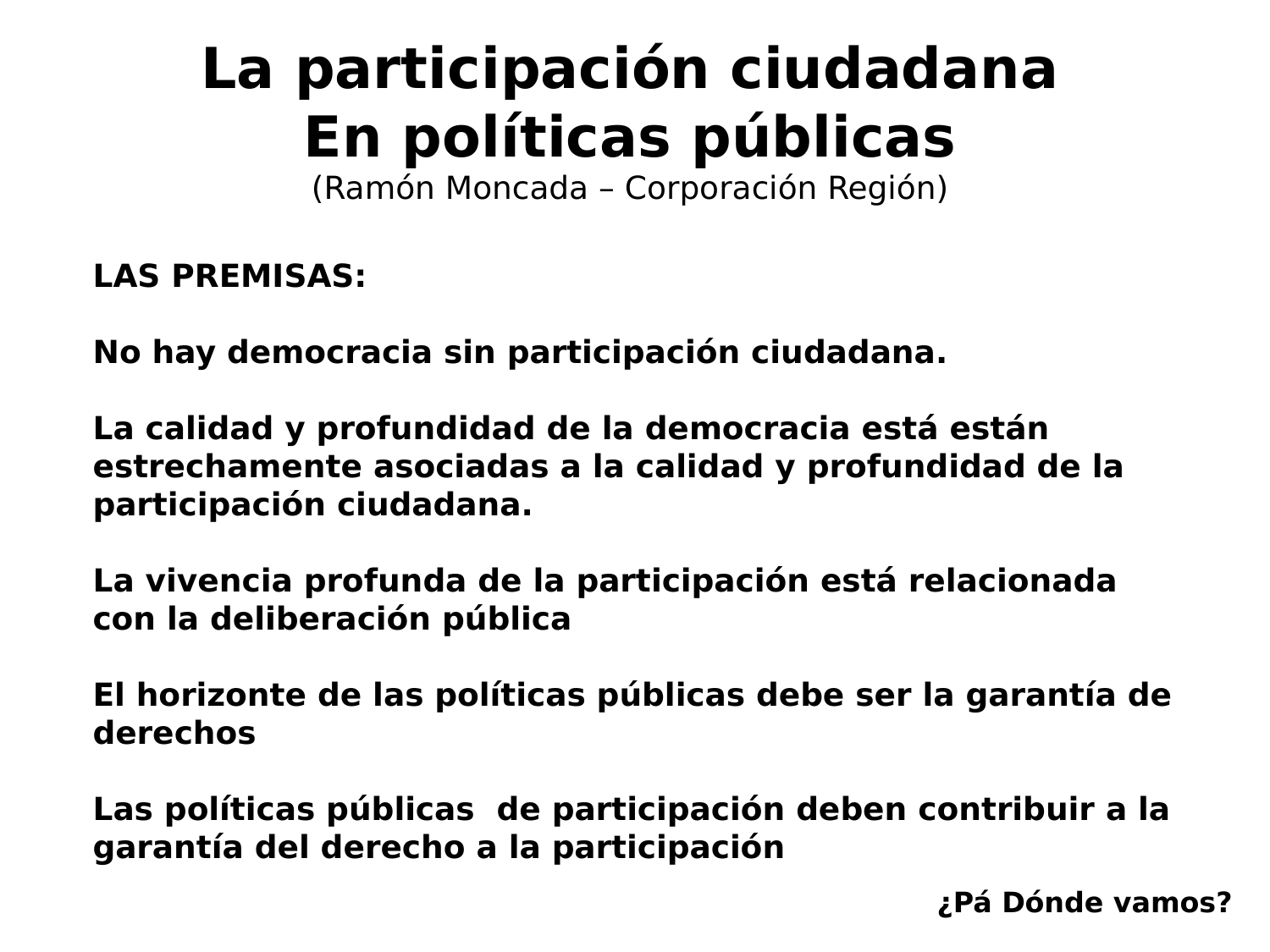

La participación ciudadana
En políticas públicas
(Ramón Moncada – Corporación Región)
LAS PREMISAS:

No hay democracia sin participación ciudadana.

La calidad y profundidad de la democracia está están estrechamente asociadas a la calidad y profundidad de la participación ciudadana.

La vivencia profunda de la participación está relacionada con la deliberación pública

El horizonte de las políticas públicas debe ser la garantía de derechos

Las políticas públicas  de participación deben contribuir a la garantía del derecho a la participación
¿Pá Dónde vamos?